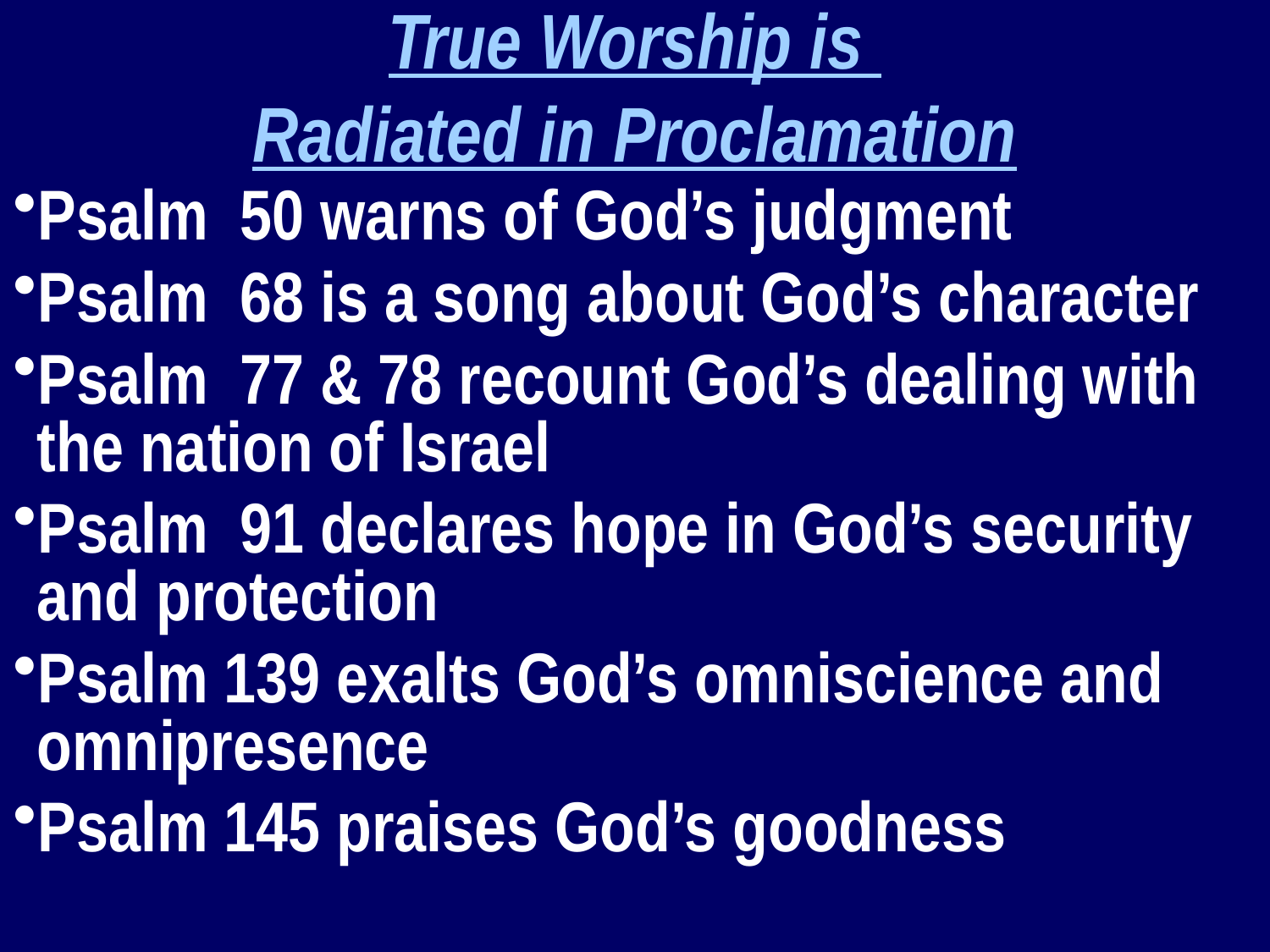

True Worship is
Radiated in Proclamation
Psalm  50 warns of God’s judgment
Psalm  68 is a song about God’s character
Psalm  77 & 78 recount God’s dealing with the nation of Israel
Psalm  91 declares hope in God’s security and protection
Psalm 139 exalts God’s omniscience and omnipresence
Psalm 145 praises God’s goodness